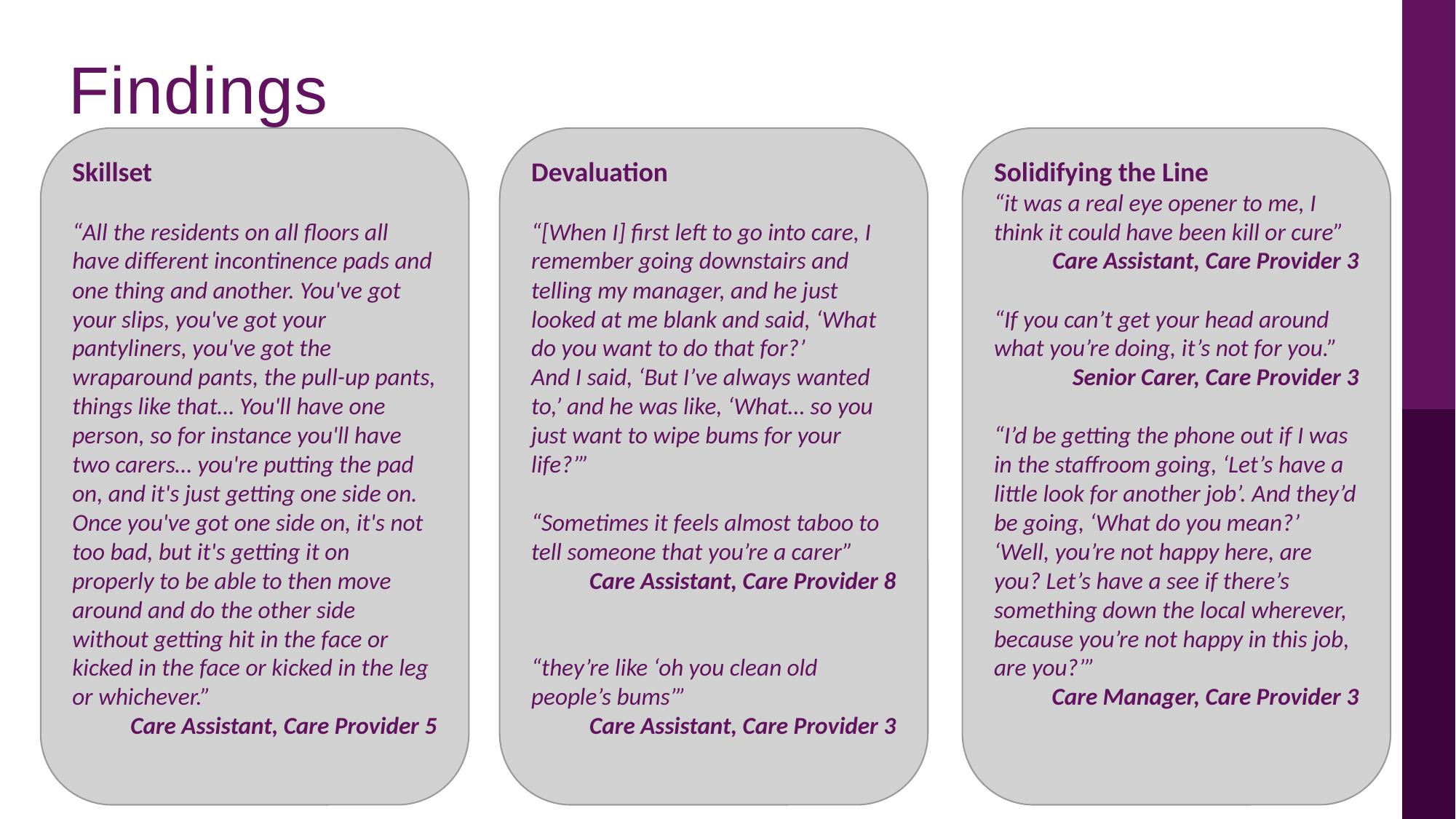

# Findings
Skillset

“All the residents on all floors all have different incontinence pads and one thing and another. You've got your slips, you've got your pantyliners, you've got the wraparound pants, the pull-up pants, things like that… You'll have one person, so for instance you'll have two carers… you're putting the pad on, and it's just getting one side on. Once you've got one side on, it's not too bad, but it's getting it on properly to be able to then move around and do the other side without getting hit in the face or kicked in the face or kicked in the leg or whichever.”
Care Assistant, Care Provider 5
Devaluation

“[When I] first left to go into care, I remember going downstairs and telling my manager, and he just looked at me blank and said, ‘What do you want to do that for?’
And I said, ‘But I’ve always wanted to,’ and he was like, ‘What… so you just want to wipe bums for your life?’”

“Sometimes it feels almost taboo to tell someone that you’re a carer”
Care Assistant, Care Provider 8

“they’re like ‘oh you clean old people’s bums’”
Care Assistant, Care Provider 3
Solidifying the Line
“it was a real eye opener to me, I think it could have been kill or cure”
Care Assistant, Care Provider 3

“If you can’t get your head around what you’re doing, it’s not for you.”
Senior Carer, Care Provider 3

“I’d be getting the phone out if I was in the staffroom going, ‘Let’s have a little look for another job’. And they’d be going, ‘What do you mean?’ ‘Well, you’re not happy here, are you? Let’s have a see if there’s something down the local wherever, because you’re not happy in this job, are you?’”
Care Manager, Care Provider 3